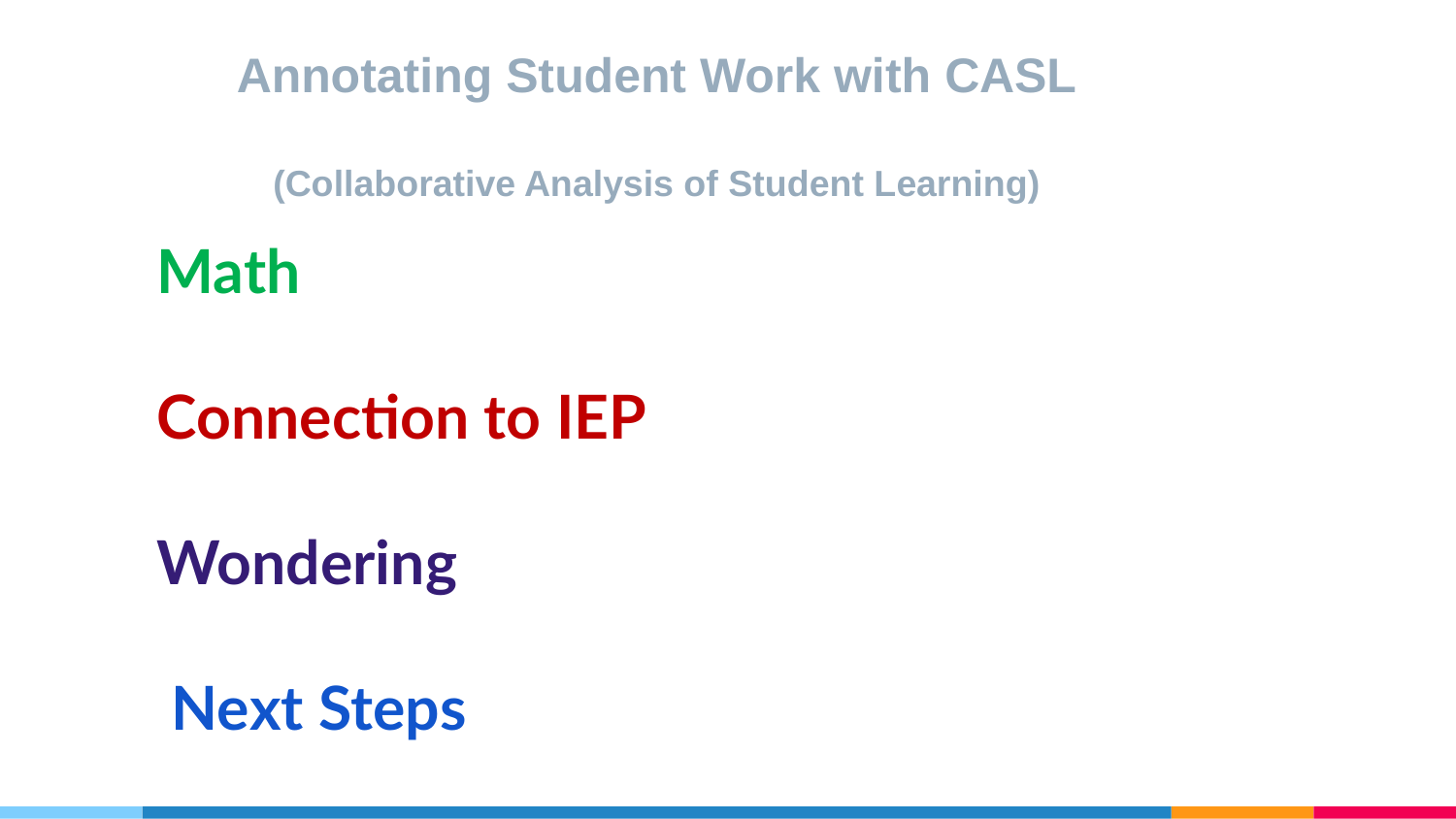

# Annotating Student Work with CASL

(Collaborative Analysis of Student Learning)
Math

Connection to IEP

Wondering

 Next Steps